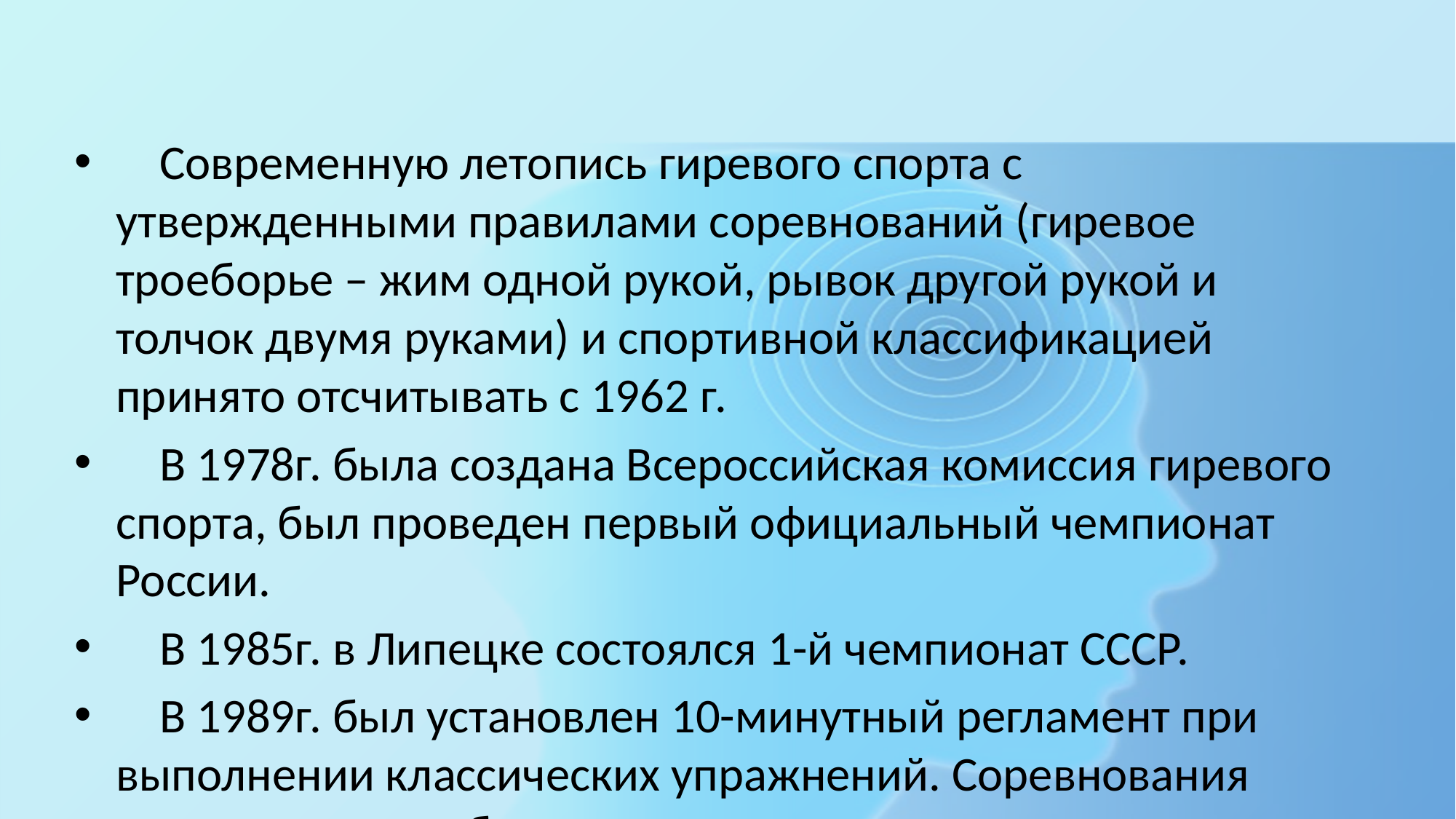

Современную летопись гиревого спорта с утвержденными правилами соревнований (гиревое троеборье – жим одной рукой, рывок другой рукой и толчок двумя руками) и спортивной классификацией принято отсчитывать с 1962 г.
    В 1978г. была создана Всероссийская комиссия гиревого спорта, был проведен первый официальный чемпионат России.
    В 1985г. в Липецке состоялся 1-й чемпионат СССР.
    В 1989г. был установлен 10-минутный регламент при выполнении классических упражнений. Соревнования стали проходить более зрелищно и эмоционально.